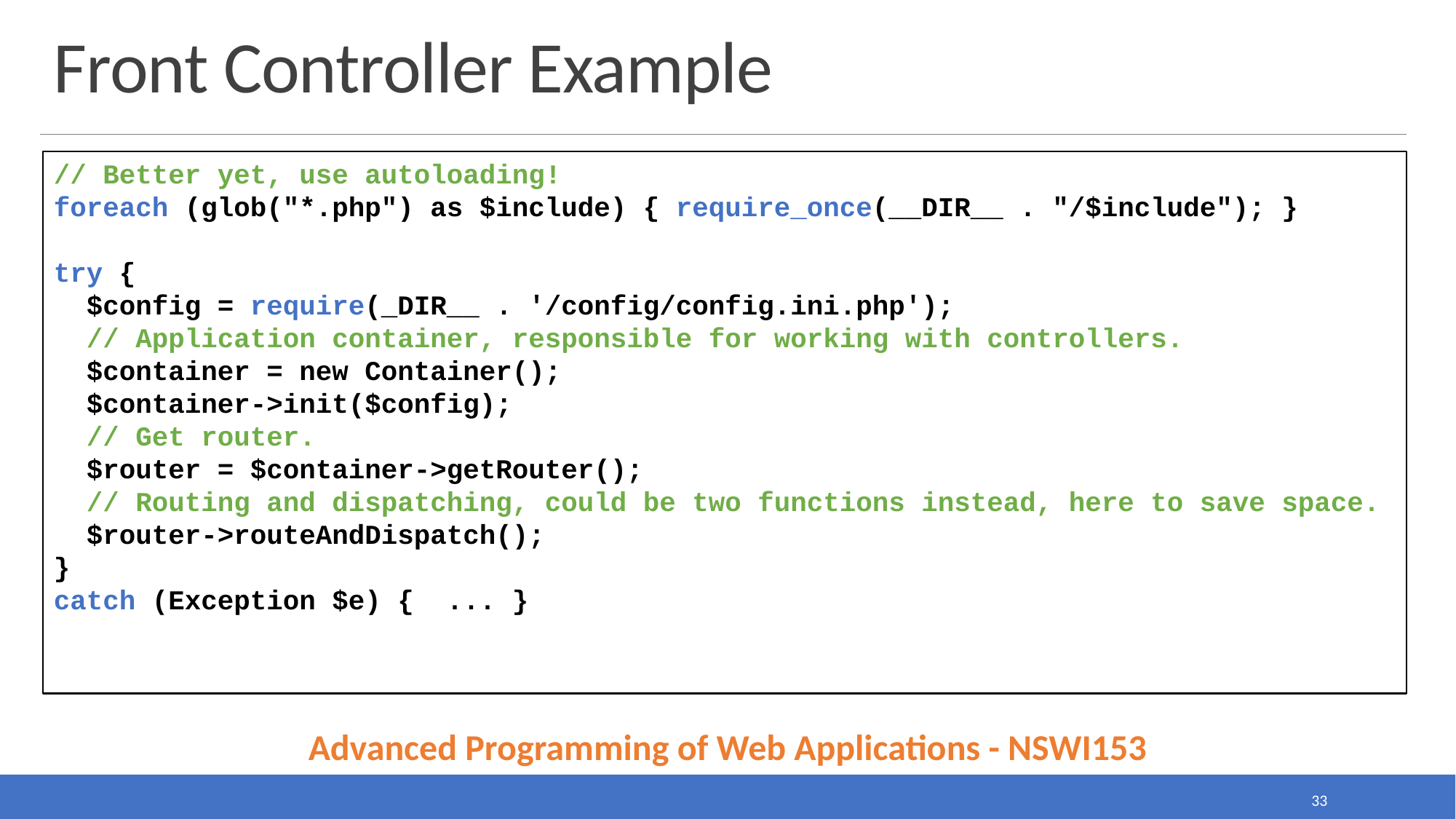

# Front Controller Example
// Better yet, use autoloading!
foreach (glob("*.php") as $include) { require_once(__DIR__ . "/$include"); }
try {
  $config = require(_DIR__ . '/config/config.ini.php');
  // Application container, responsible for working with controllers.
  $container = new Container();
  $container->init($config);
  // Get router.
  $router = $container->getRouter();
  // Routing and dispatching, could be two functions instead, here to save space.
  $router->routeAndDispatch();
}
catch (Exception $e) {  ... }

Advanced Programming of Web Applications - NSWI153
33